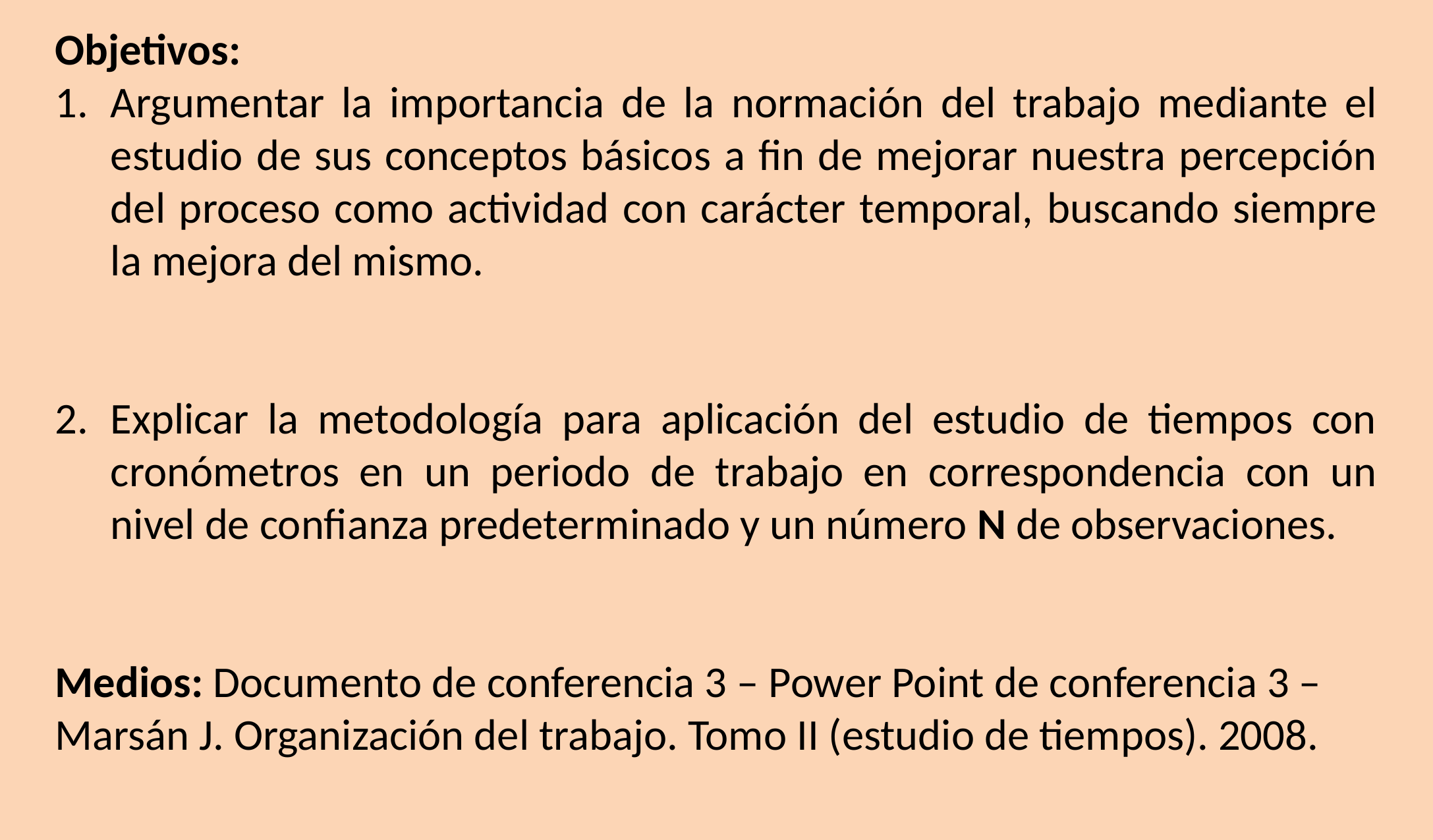

Objetivos:
Argumentar la importancia de la normación del trabajo mediante el estudio de sus conceptos básicos a fin de mejorar nuestra percepción del proceso como actividad con carácter temporal, buscando siempre la mejora del mismo.

Explicar la metodología para aplicación del estudio de tiempos con cronómetros en un periodo de trabajo en correspondencia con un nivel de confianza predeterminado y un número N de observaciones.

Medios: Documento de conferencia 3 – Power Point de conferencia 3 – Marsán J. Organización del trabajo. Tomo II (estudio de tiempos). 2008.